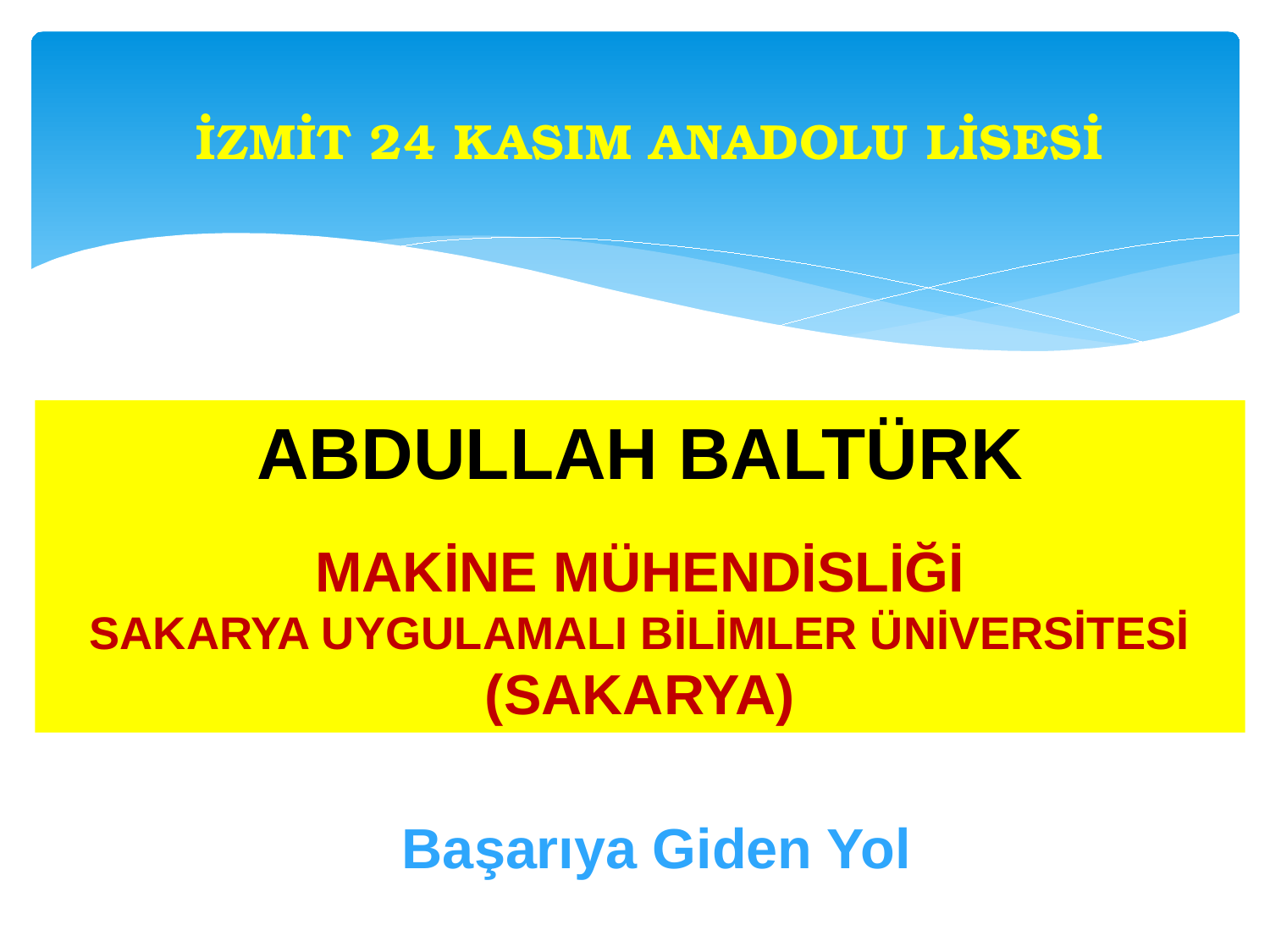

İZMİT 24 KASIM ANADOLU LİSESİ
ABDULLAH BALTÜRK

MAKİNE MÜHENDİSLİĞİ
SAKARYA UYGULAMALI BİLİMLER ÜNİVERSİTESİ
(SAKARYA)
Başarıya Giden Yol